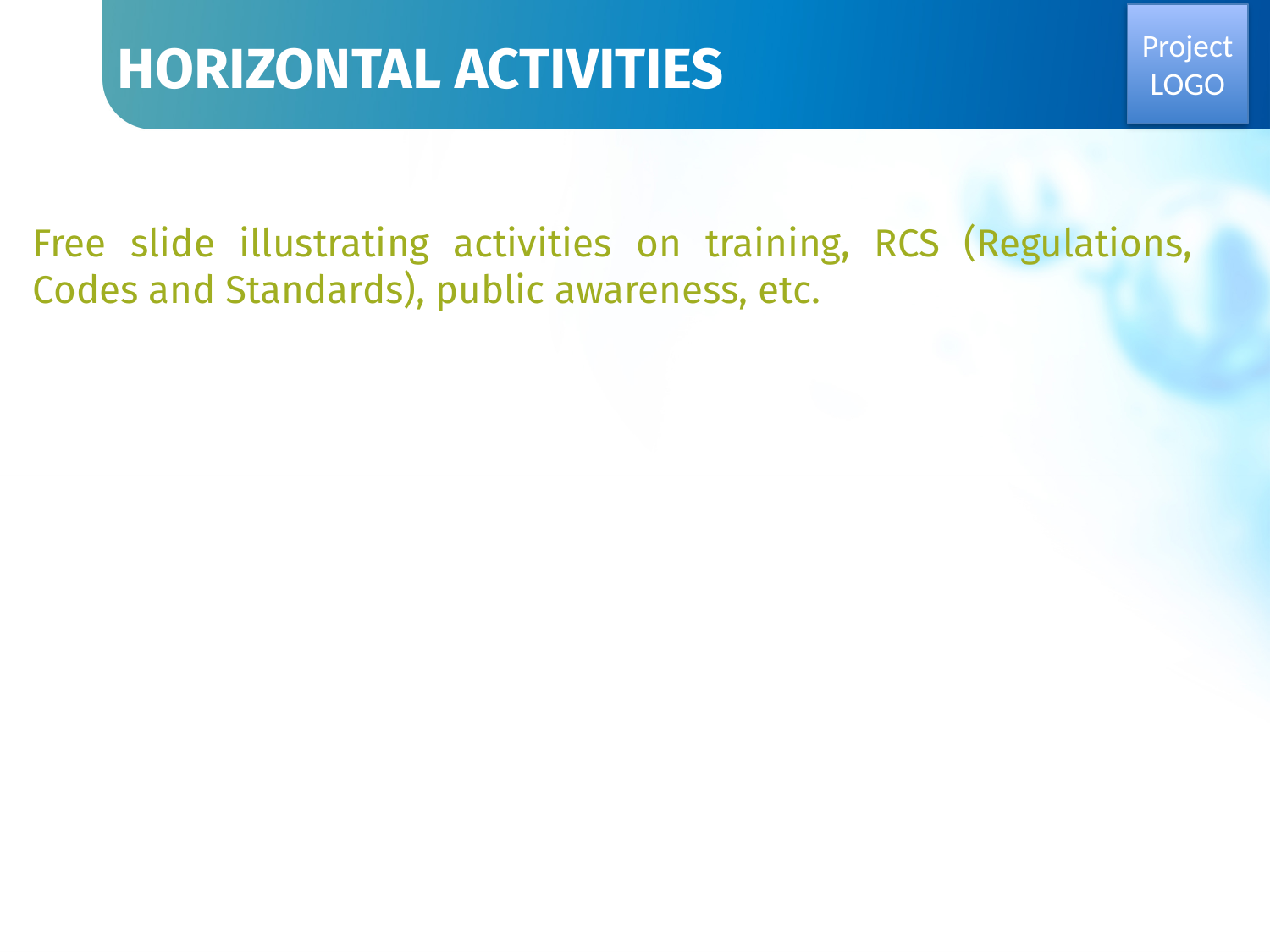

Project LOGO
# HORIZONTAL ACTIVITIES
Free slide illustrating activities on training, RCS (Regulations, Codes and Standards), public awareness, etc.